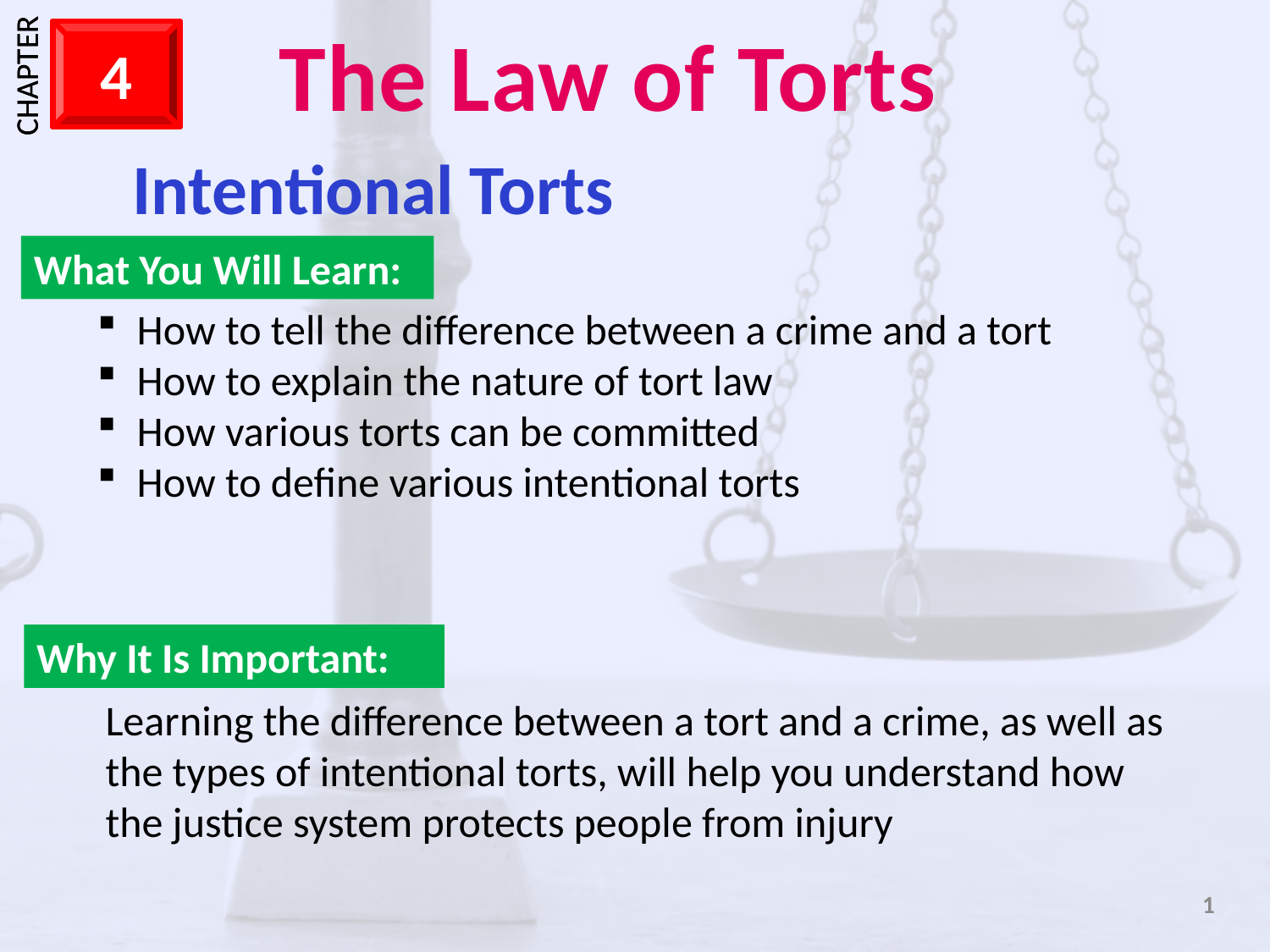

Intentional Torts
What You Will Learn:
How to tell the difference between a crime and a tort
How to explain the nature of tort law
How various torts can be committed
How to define various intentional torts
Why It Is Important:
Learning the difference between a tort and a crime, as well as the types of intentional torts, will help you understand how the justice system protects people from injury
1